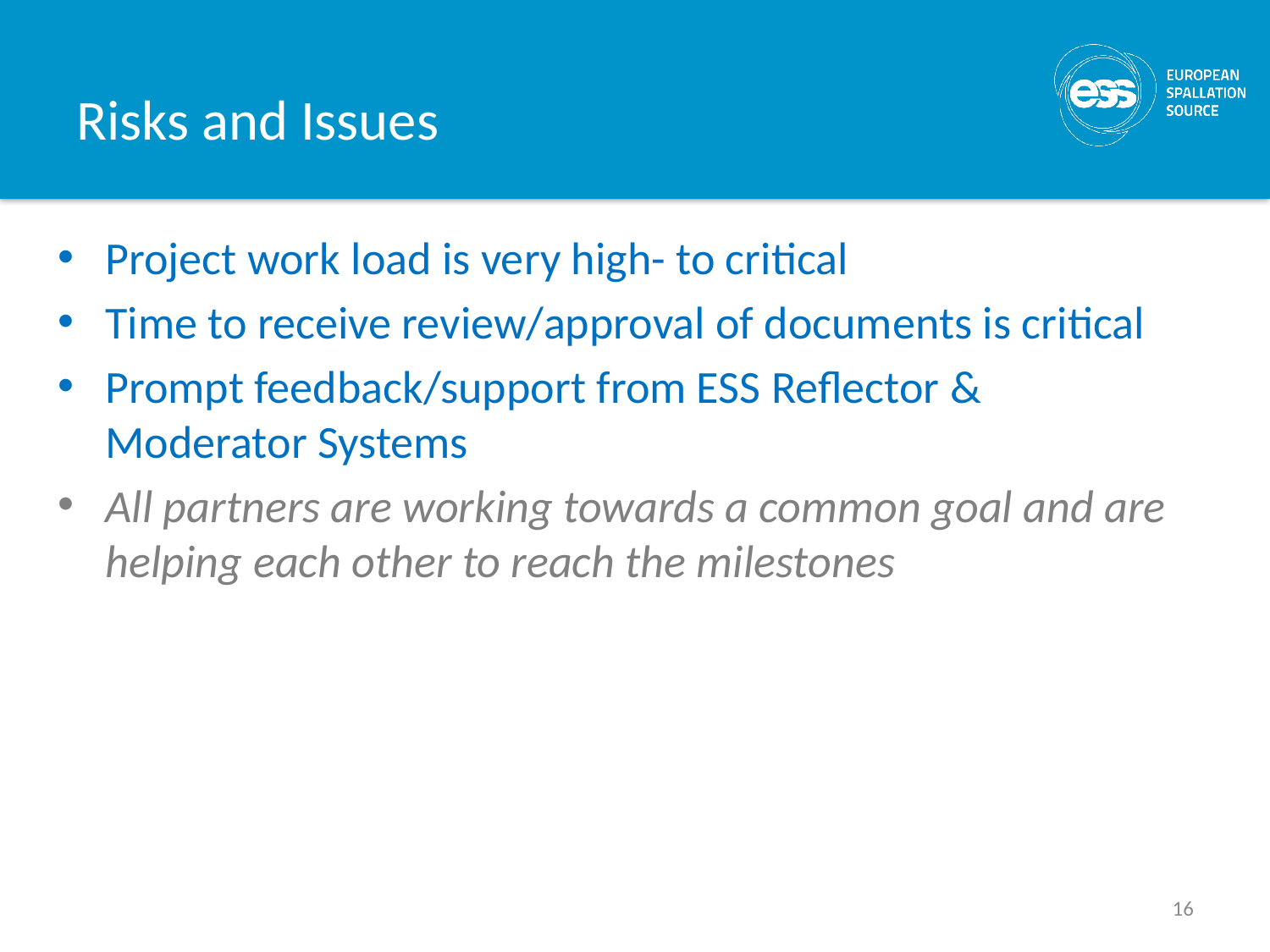

# Risks and Issues
Project work load is very high- to critical
Time to receive review/approval of documents is critical
Prompt feedback/support from ESS Reflector & Moderator Systems
All partners are working towards a common goal and are helping each other to reach the milestones

16